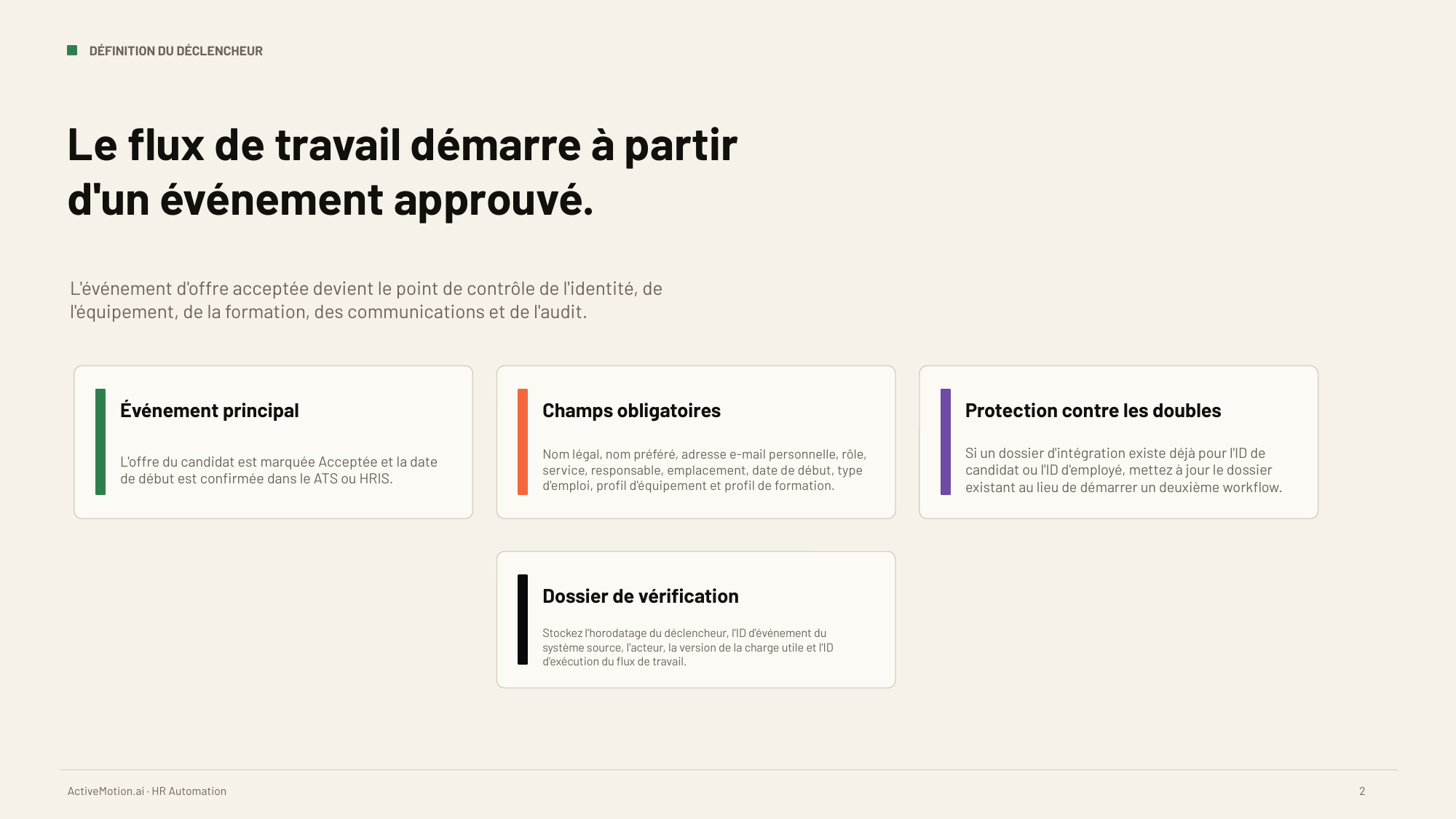

DÉFINITION DU DÉCLENCHEUR

Le flux de travail démarre à partir d'un événement approuvé.
L'événement d'offre acceptée devient le point de contrôle de l'identité, de l'équipement, de la formation, des communications et de l'audit.

Événement principal
Champs obligatoires
Protection contre les doubles
L'offre du candidat est marquée Acceptée et la date de début est confirmée dans le ATS ou HRIS.
Nom légal, nom préféré, adresse e-mail personnelle, rôle, service, responsable, emplacement, date de début, type d'emploi, profil d'équipement et profil de formation.
Si un dossier d'intégration existe déjà pour l'ID de candidat ou l'ID d'employé, mettez à jour le dossier existant au lieu de démarrer un deuxième workflow.

Dossier de vérification
Stockez l'horodatage du déclencheur, l'ID d'événement du système source, l'acteur, la version de la charge utile et l'ID d'exécution du flux de travail.
2